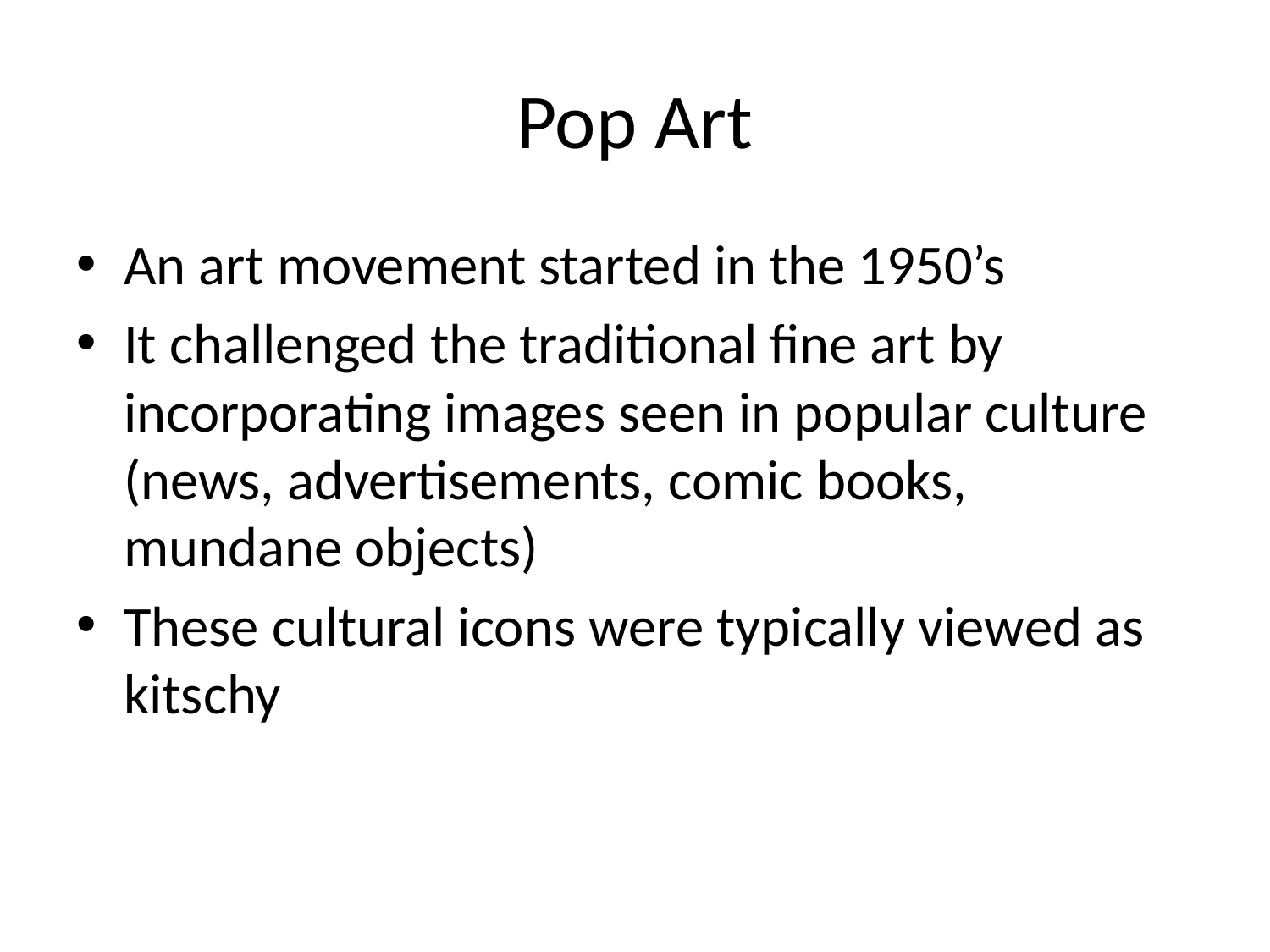

# Pop Art
An art movement started in the 1950’s
It challenged the traditional fine art by incorporating images seen in popular culture (news, advertisements, comic books, mundane objects)
These cultural icons were typically viewed as kitschy